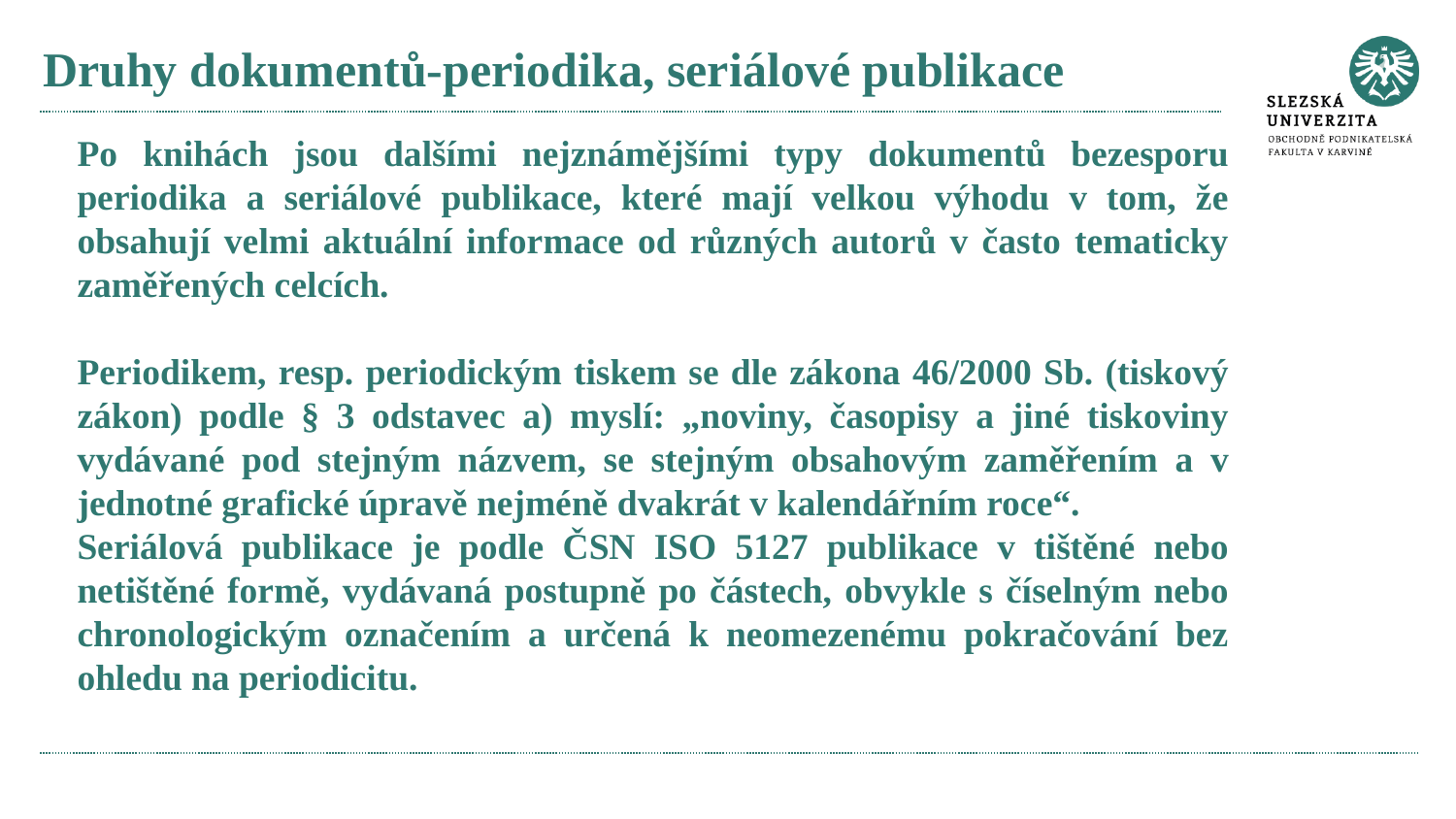

# Druhy dokumentů-periodika, seriálové publikace
Po knihách jsou dalšími nejznámějšími typy dokumentů bezesporu periodika a seriálové publikace, které mají velkou výhodu v tom, že obsahují velmi aktuální informace od různých autorů v často tematicky zaměřených celcích.

Periodikem, resp. periodickým tiskem se dle zákona 46/2000 Sb. (tiskový zákon) podle § 3 odstavec a) myslí: „noviny, časopisy a jiné tiskoviny vydávané pod stejným názvem, se stejným obsahovým zaměřením a v jednotné grafické úpravě nejméně dvakrát v kalendářním roce“.
Seriálová publikace je podle ČSN ISO 5127 publikace v tištěné nebo netištěné formě, vydávaná postupně po částech, obvykle s číselným nebo chronologickým označením a určená k neomezenému pokračování bez ohledu na periodicitu.